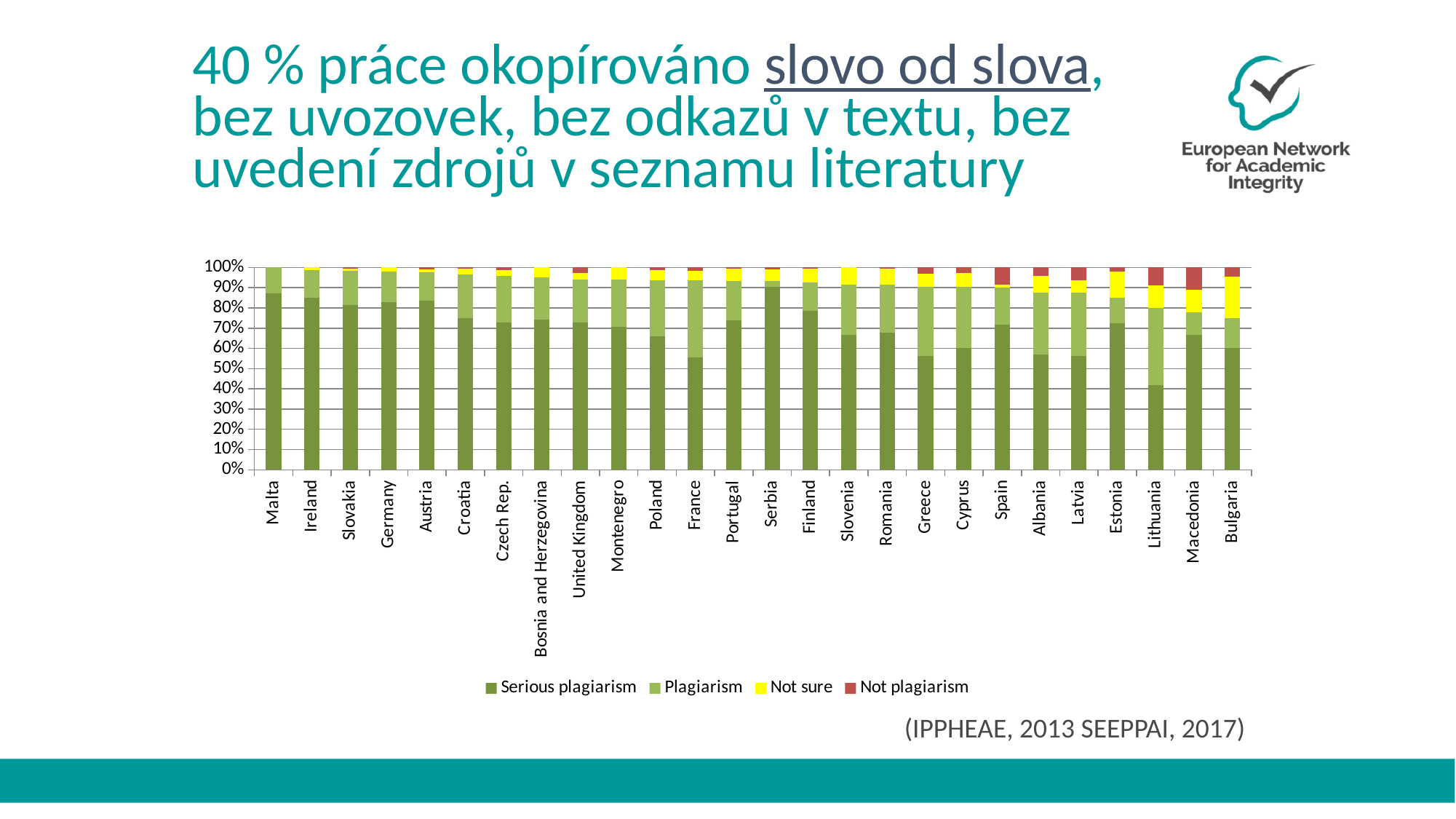

40 % práce okopírováno slovo od slova, bez uvozovek, bez odkazů v textu, bez uvedení zdrojů v seznamu literatury

### Chart

| Category | Serious plagiarism | Plagiarism | Not sure | Not plagiarism |
|---|---|---|---|---|
| Malta | 0.8732394366197183 | 0.1267605633802817 | 0.0 | 0.0 |
| Ireland | 0.8518518518518519 | 0.13580246913580246 | 0.012345679012345678 | 0.0 |
| Slovakia | 0.8153846153846154 | 0.16923076923076924 | 0.010256410256410256 | 0.005128205128205128 |
| Germany | 0.8297872340425532 | 0.14893617021276595 | 0.02127659574468085 | 0.0 |
| Austria | 0.8361266294227188 | 0.13966480446927373 | 0.01675977653631285 | 0.0074487895716946 |
| Croatia | 0.75 | 0.21428571428571427 | 0.02976190476190476 | 0.005952380952380952 |
| Czech Rep. | 0.729106628242075 | 0.2276657060518732 | 0.03170028818443804 | 0.011527377521613832 |
| Bosnia and Herzegovina | 0.7419354838709677 | 0.20967741935483872 | 0.04838709677419355 | 0.0 |
| United Kingdom | 0.7283950617283951 | 0.21296296296296297 | 0.030864197530864196 | 0.027777777777777776 |
| Montenegro | 0.7058823529411765 | 0.23529411764705882 | 0.058823529411764705 | 0.0 |
| Poland | 0.6601941747572816 | 0.2783171521035599 | 0.04854368932038835 | 0.012944983818770227 |
| France | 0.5546875 | 0.3828125 | 0.046875 | 0.015625 |
| Portugal | 0.7377049180327869 | 0.19672131147540983 | 0.060109289617486336 | 0.00546448087431694 |
| Serbia | 0.9047619047619048 | 0.02857142857142857 | 0.05714285714285714 | 0.009523809523809525 |
| Finland | 0.7865853658536586 | 0.1402439024390244 | 0.06707317073170732 | 0.006097560975609756 |
| Slovenia | 0.6666666666666666 | 0.25 | 0.08333333333333333 | 0.0 |
| Romania | 0.6761229314420804 | 0.23877068557919623 | 0.07801418439716312 | 0.0070921985815602835 |
| Greece | 0.5625 | 0.34375 | 0.0625 | 0.03125 |
| Cyprus | 0.6019108280254777 | 0.30254777070063693 | 0.07006369426751592 | 0.025477707006369428 |
| Spain | 0.7183098591549296 | 0.18309859154929578 | 0.014084507042253521 | 0.08450704225352113 |
| Albania | 0.5714285714285714 | 0.30612244897959184 | 0.08163265306122448 | 0.04081632653061224 |
| Latvia | 0.5625 | 0.3125 | 0.0625 | 0.0625 |
| Estonia | 0.723404255319149 | 0.1276595744680851 | 0.1276595744680851 | 0.02127659574468085 |
| Lithuania | 0.41739130434782606 | 0.3826086956521739 | 0.11304347826086956 | 0.08695652173913043 |
| Macedonia | 0.6666666666666666 | 0.1111111111111111 | 0.1111111111111111 | 0.1111111111111111 |
| Bulgaria | 0.6022727272727273 | 0.14772727272727273 | 0.20454545454545456 | 0.045454545454545456 |
(IPPHEAE, 2013 SEEPPAI, 2017)